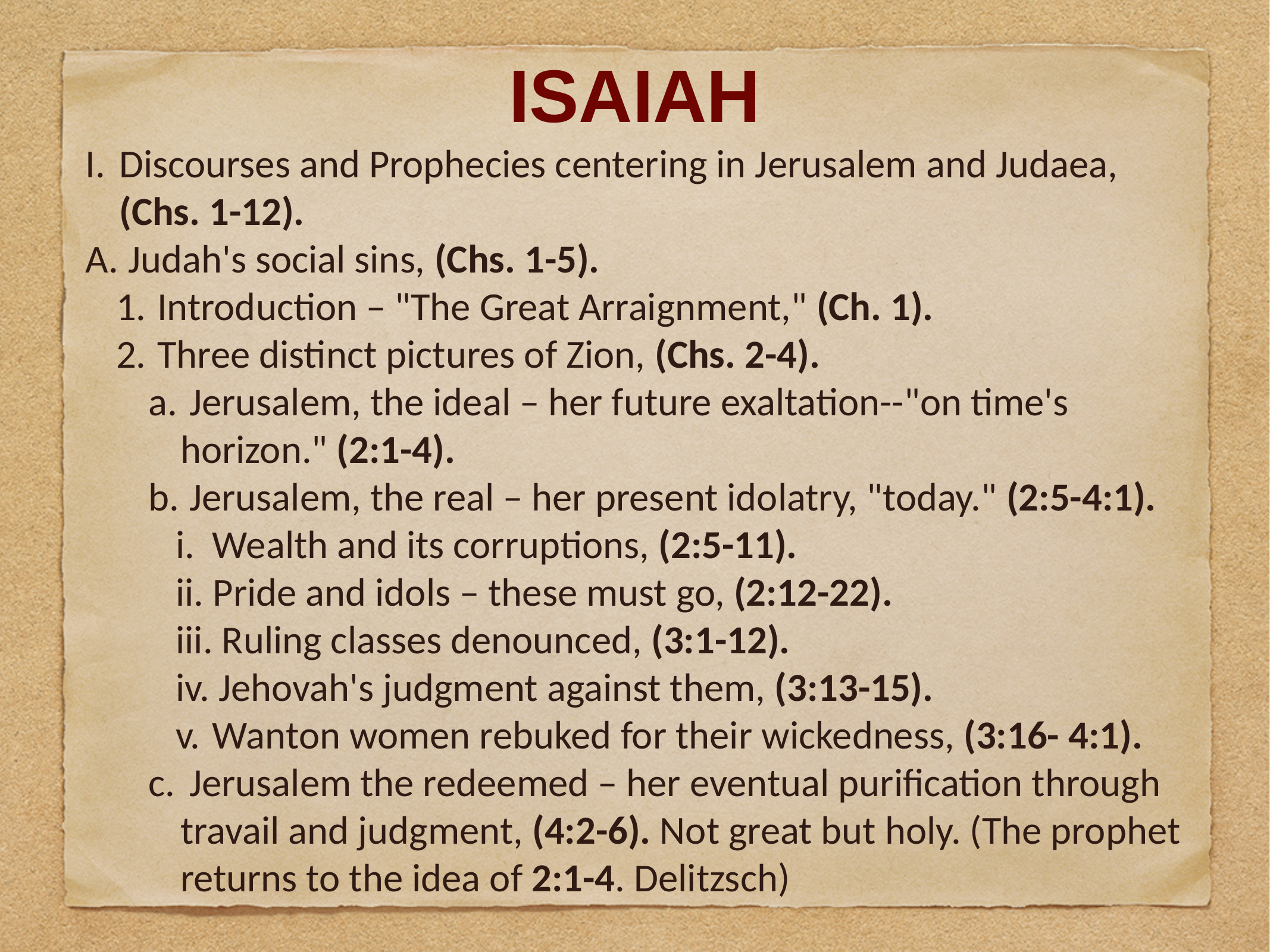

# Isaiah
Discourses and Prophecies centering in Jerusalem and Judaea, (Chs. 1-12).
 Judah's social sins, (Chs. 1-5).
 Introduction – "The Great Arraignment," (Ch. 1).
 Three distinct pictures of Zion, (Chs. 2-4).
 Jerusalem, the ideal – her future exaltation--"on time's horizon." (2:1-4).
 Jerusalem, the real – her present idolatry, "today." (2:5-4:1).
 Wealth and its corruptions, (2:5-11).
 Pride and idols – these must go, (2:12-22).
 Ruling classes denounced, (3:1-12).
 Jehovah's judgment against them, (3:13-15).
 Wanton women rebuked for their wickedness, (3:16- 4:1).
 Jerusalem the redeemed – her eventual purification through travail and judgment, (4:2-6). Not great but holy. (The prophet returns to the idea of 2:1-4. Delitzsch)